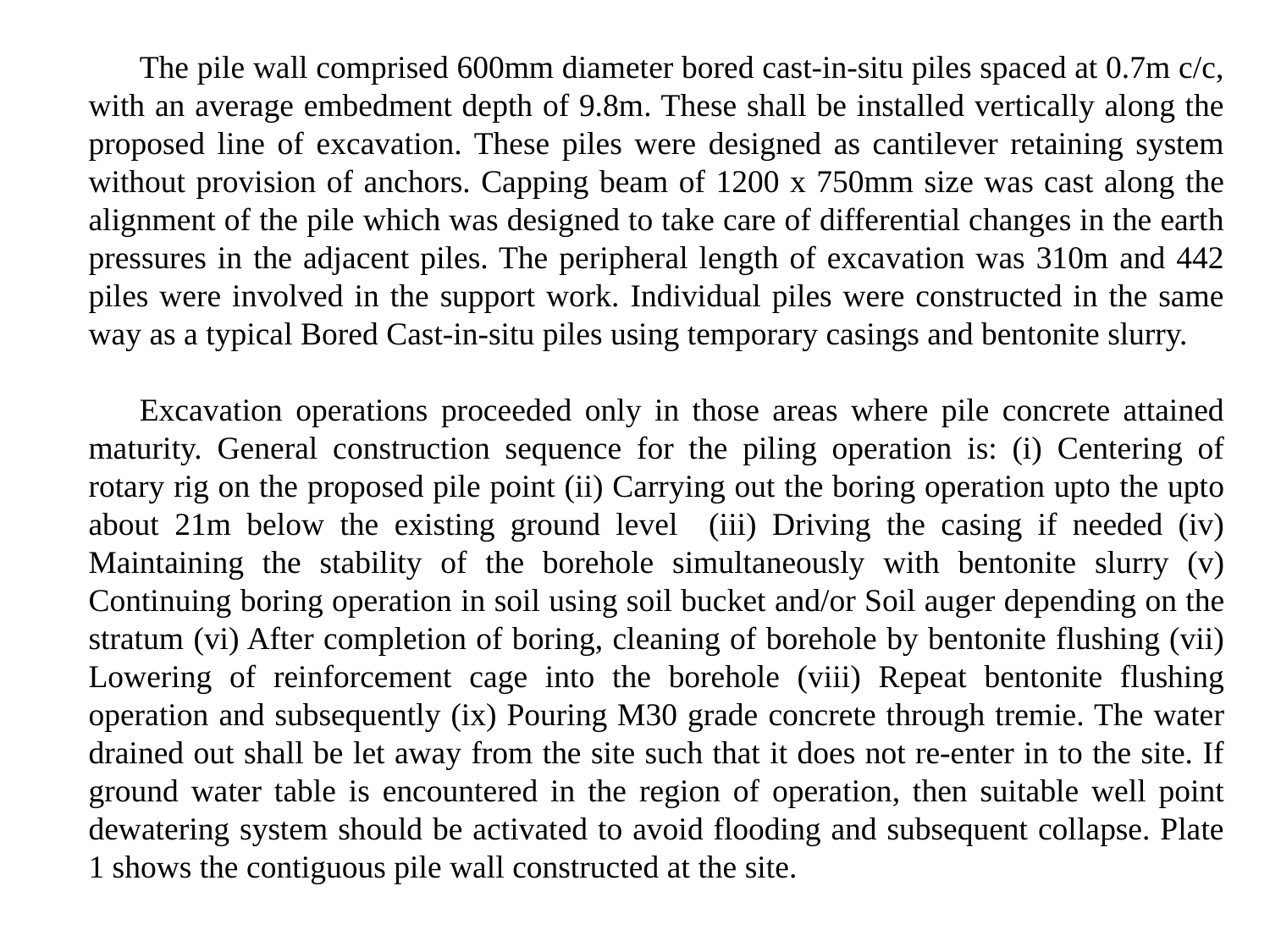

The pile wall comprised 600mm diameter bored cast-in-situ piles spaced at 0.7m c/c, with an average embedment depth of 9.8m. These shall be installed vertically along the proposed line of excavation. These piles were designed as cantilever retaining system without provision of anchors. Capping beam of 1200 x 750mm size was cast along the alignment of the pile which was designed to take care of differential changes in the earth pressures in the adjacent piles. The peripheral length of excavation was 310m and 442 piles were involved in the support work. Individual piles were constructed in the same way as a typical Bored Cast-in-situ piles using temporary casings and bentonite slurry.

Excavation operations proceeded only in those areas where pile concrete attained maturity. General construction sequence for the piling operation is: (i) Centering of rotary rig on the proposed pile point (ii) Carrying out the boring operation upto the upto about 21m below the existing ground level  (iii) Driving the casing if needed (iv) Maintaining the stability of the borehole simultaneously with bentonite slurry (v) Continuing boring operation in soil using soil bucket and/or Soil auger depending on the stratum (vi) After completion of boring, cleaning of borehole by bentonite flushing (vii) Lowering of reinforcement cage into the borehole (viii) Repeat bentonite flushing operation and subsequently (ix) Pouring M30 grade concrete through tremie. The water drained out shall be let away from the site such that it does not re-enter in to the site. If ground water table is encountered in the region of operation, then suitable well point dewatering system should be activated to avoid flooding and subsequent collapse. Plate 1 shows the contiguous pile wall constructed at the site.